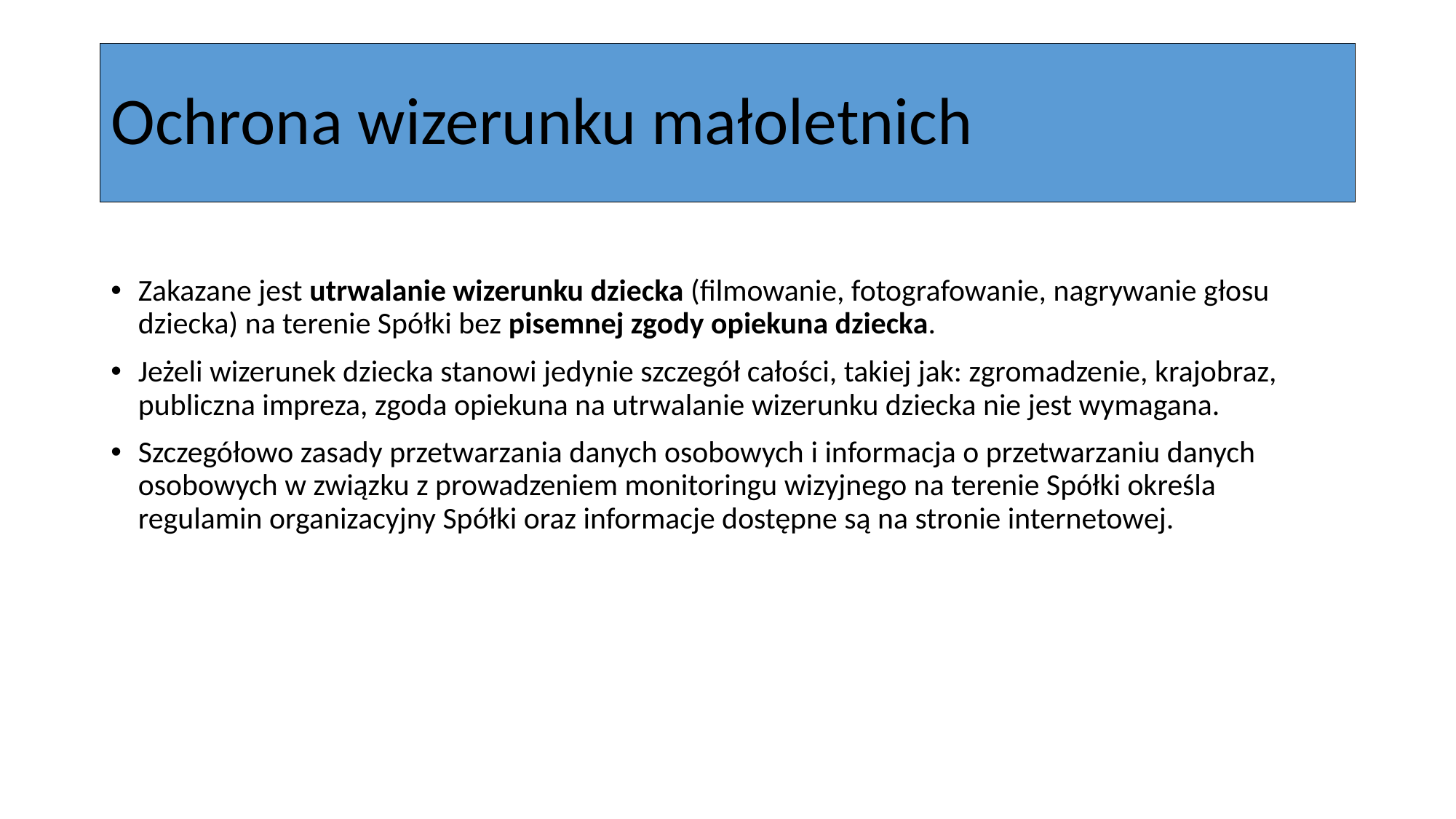

# Ochrona wizerunku małoletnich

Zakazane jest utrwalanie wizerunku dziecka (filmowanie, fotografowanie, nagrywanie głosu dziecka) na terenie Spółki bez pisemnej zgody opiekuna dziecka.
Jeżeli wizerunek dziecka stanowi jedynie szczegół całości, takiej jak: zgromadzenie, krajobraz, publiczna impreza, zgoda opiekuna na utrwalanie wizerunku dziecka nie jest wymagana.
Szczegółowo zasady przetwarzania danych osobowych i informacja o przetwarzaniu danych osobowych w związku z prowadzeniem monitoringu wizyjnego na terenie Spółki określa regulamin organizacyjny Spółki oraz informacje dostępne są na stronie internetowej.